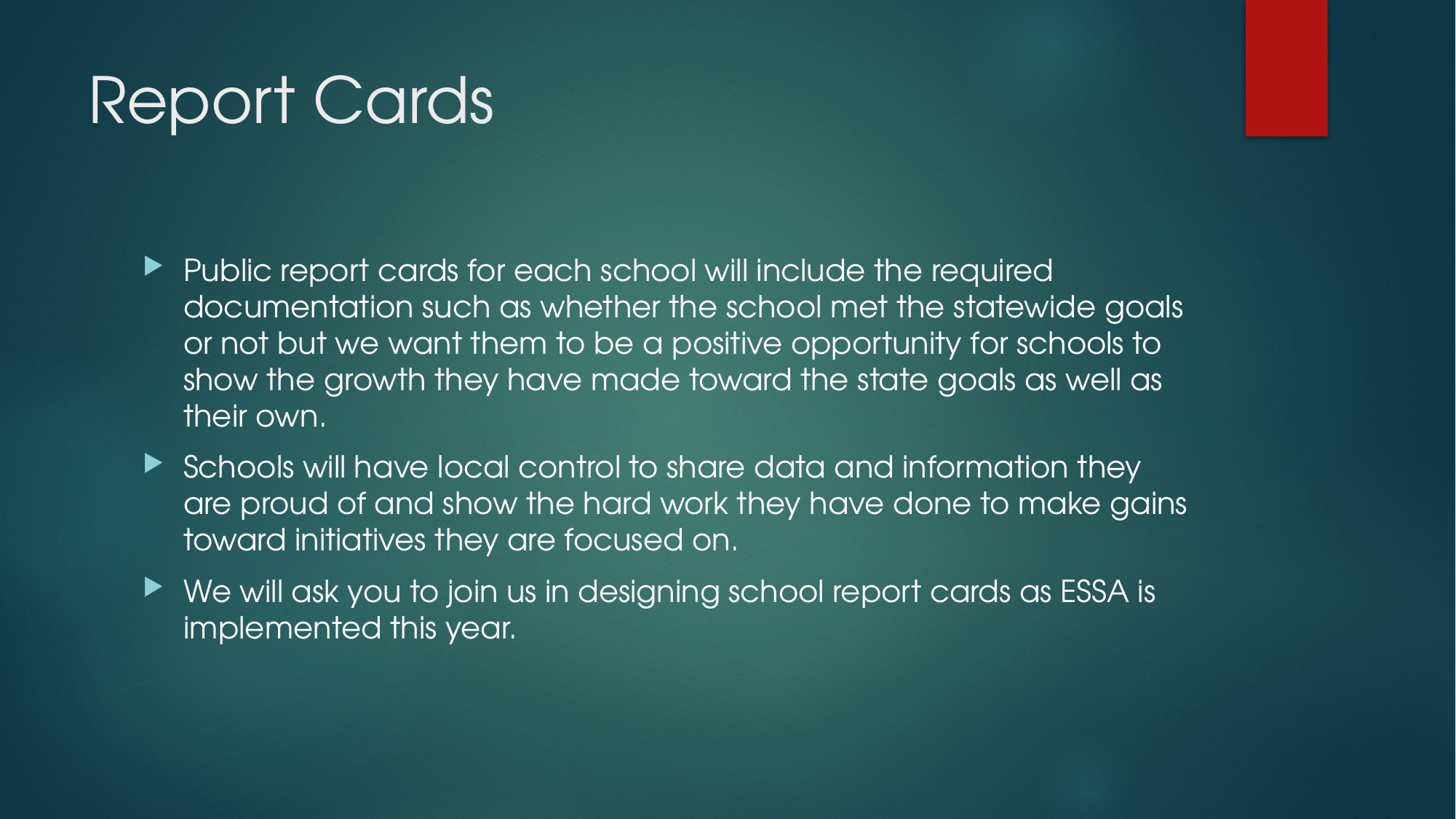

# Report Cards
Public report cards for each school will include the required documentation such as whether the school met the statewide goals or not but we want them to be a positive opportunity for schools to show the growth they have made toward the state goals as well as their own.
Schools will have local control to share data and information they are proud of and show the hard work they have done to make gains toward initiatives they are focused on.
We will ask you to join us in designing school report cards as ESSA is implemented this year.